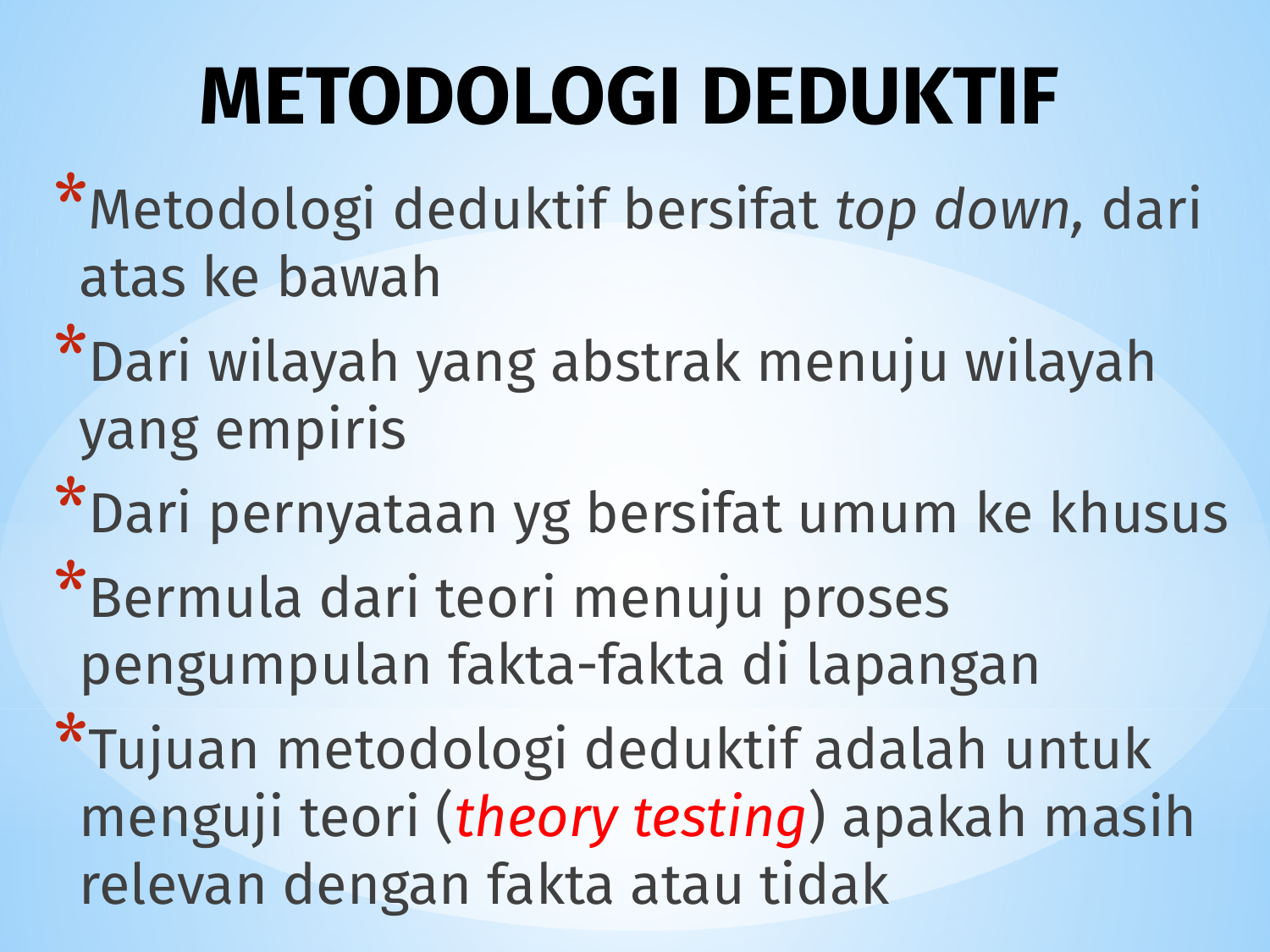

# METODOLOGI DEDUKTIF
Metodologi deduktif bersifat top down, dari atas ke bawah
Dari wilayah yang abstrak menuju wilayah yang empiris
Dari pernyataan yg bersifat umum ke khusus
Bermula dari teori menuju proses pengumpulan fakta-fakta di lapangan
Tujuan metodologi deduktif adalah untuk menguji teori (theory testing) apakah masih relevan dengan fakta atau tidak